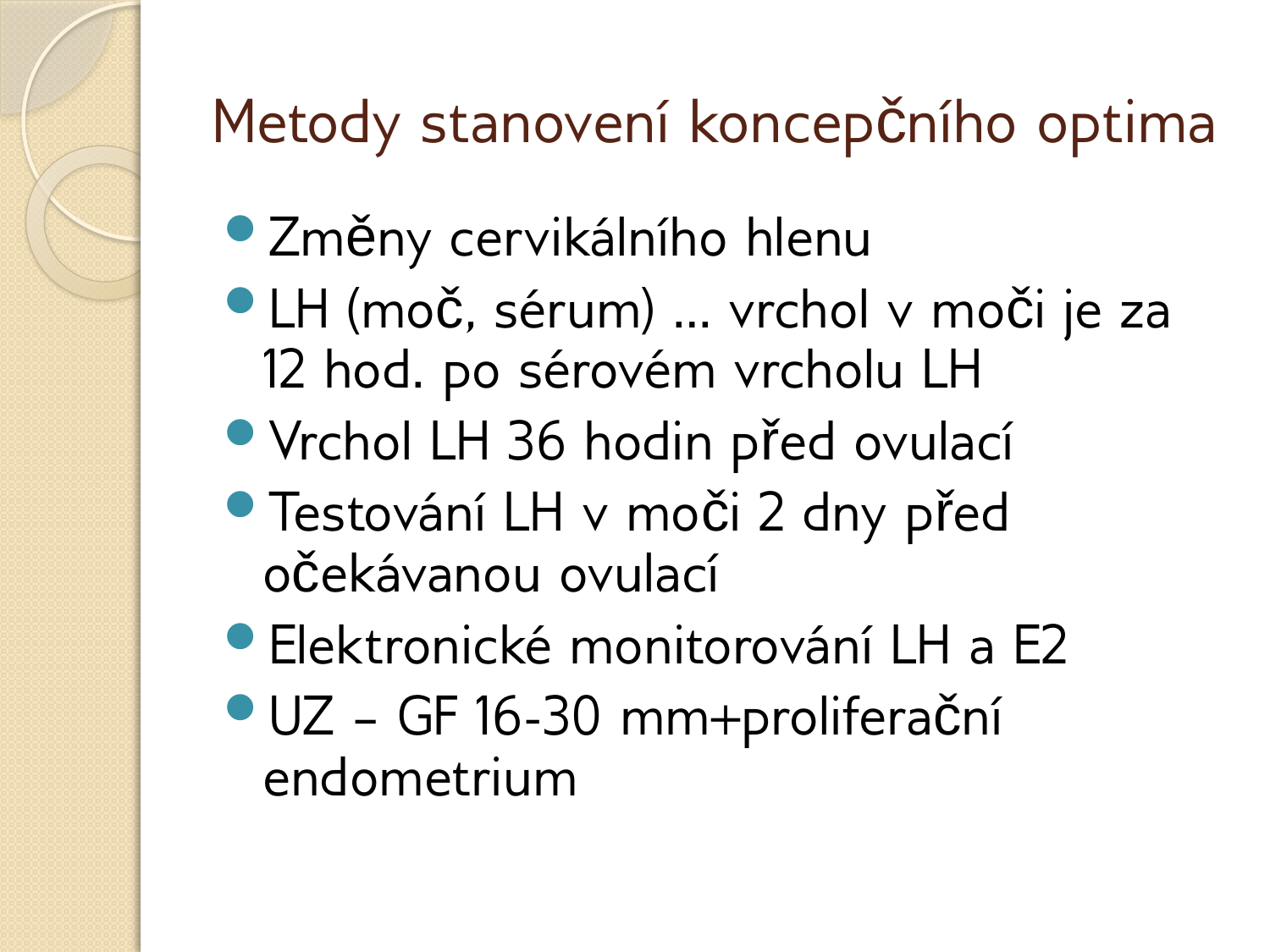

# Metody stanovení koncepčního optima
Změny cervikálního hlenu
LH (moč, sérum) … vrchol v moči je za 12 hod. po sérovém vrcholu LH
Vrchol LH 36 hodin před ovulací
Testování LH v moči 2 dny před očekávanou ovulací
Elektronické monitorování LH a E2
UZ – GF 16-30 mm+proliferační endometrium